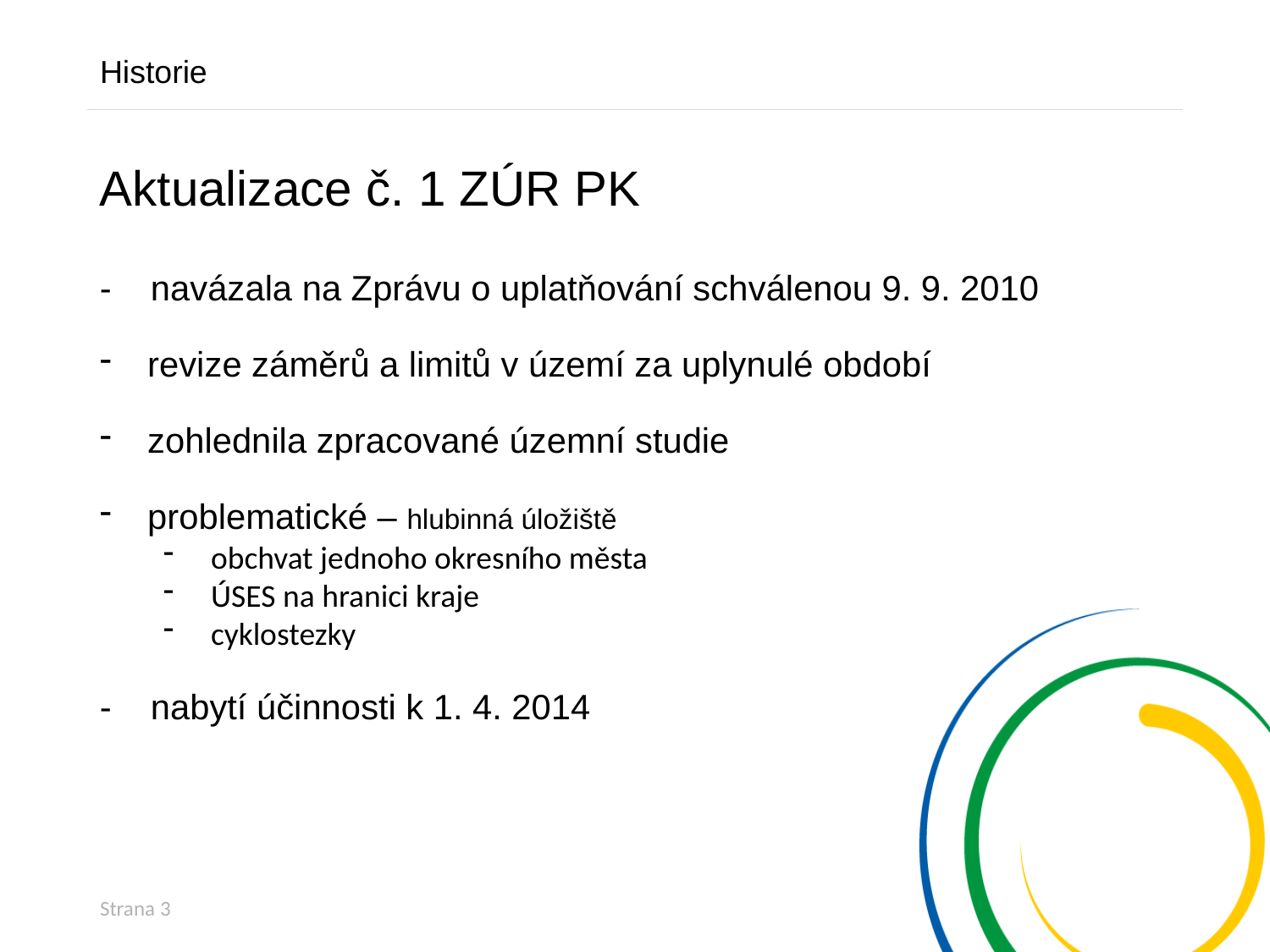

Historie
Aktualizace č. 1 ZÚR PK
-    navázala na Zprávu o uplatňování schválenou 9. 9. 2010

revize záměrů a limitů v území za uplynulé období

zohlednila zpracované územní studie

problematické – hlubinná úložiště
obchvat jednoho okresního města
ÚSES na hranici kraje
cyklostezky

-    nabytí účinnosti k 1. 4. 2014
Strana 3